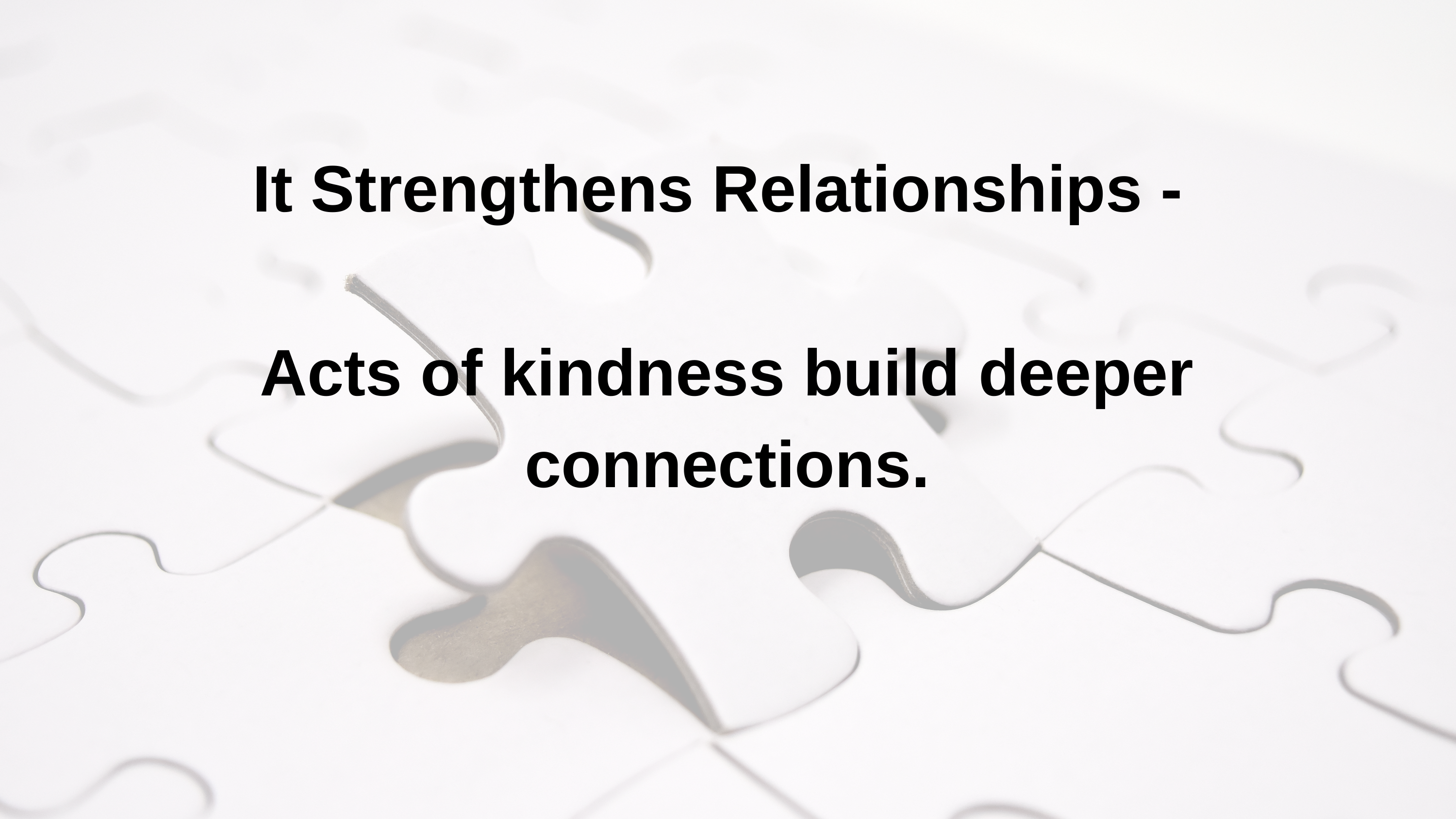

It Strengthens Relationships -

Acts of kindness build deeper connections.